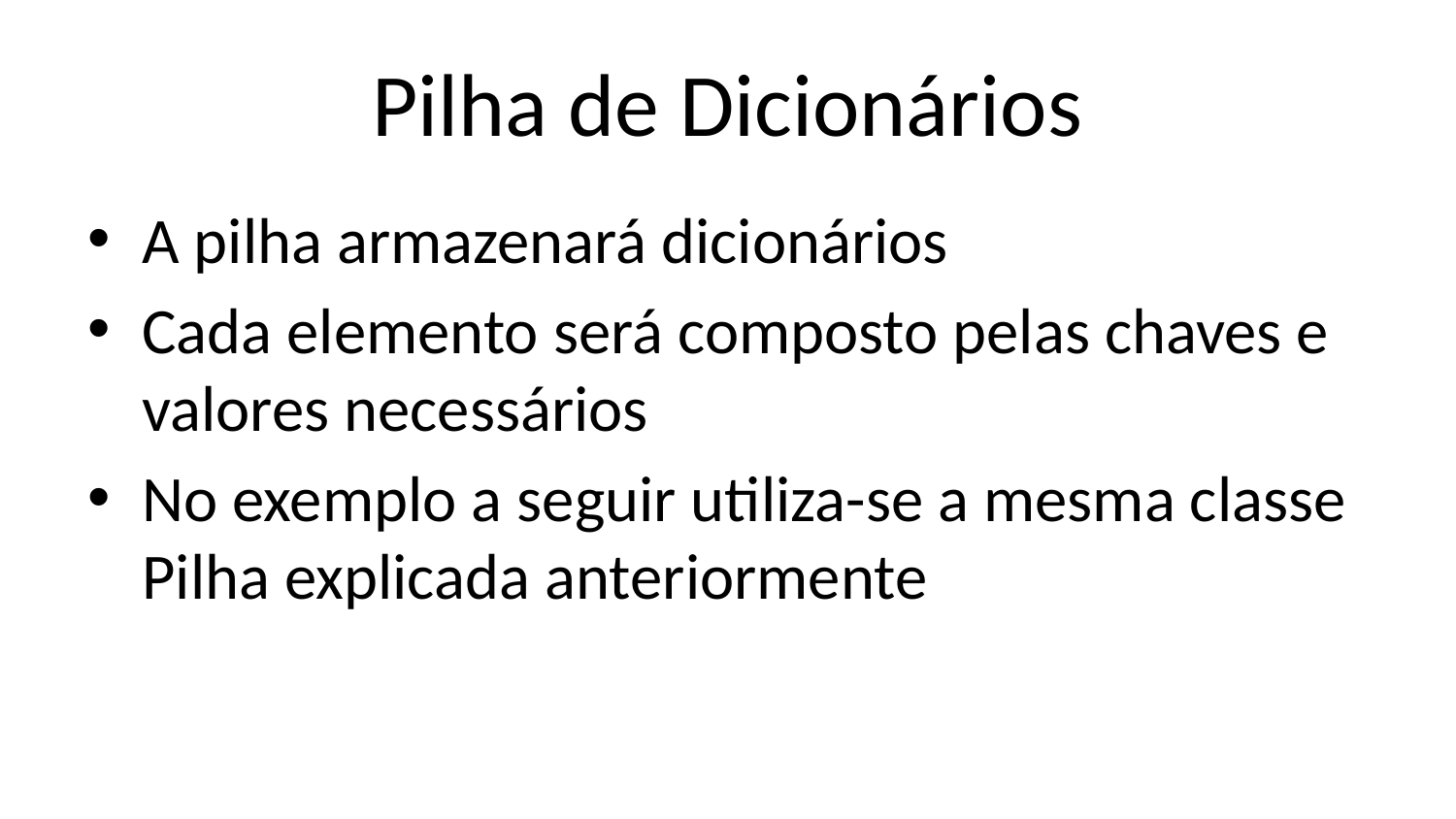

# Pilha de Dicionários
A pilha armazenará dicionários
Cada elemento será composto pelas chaves e valores necessários
No exemplo a seguir utiliza-se a mesma classe Pilha explicada anteriormente